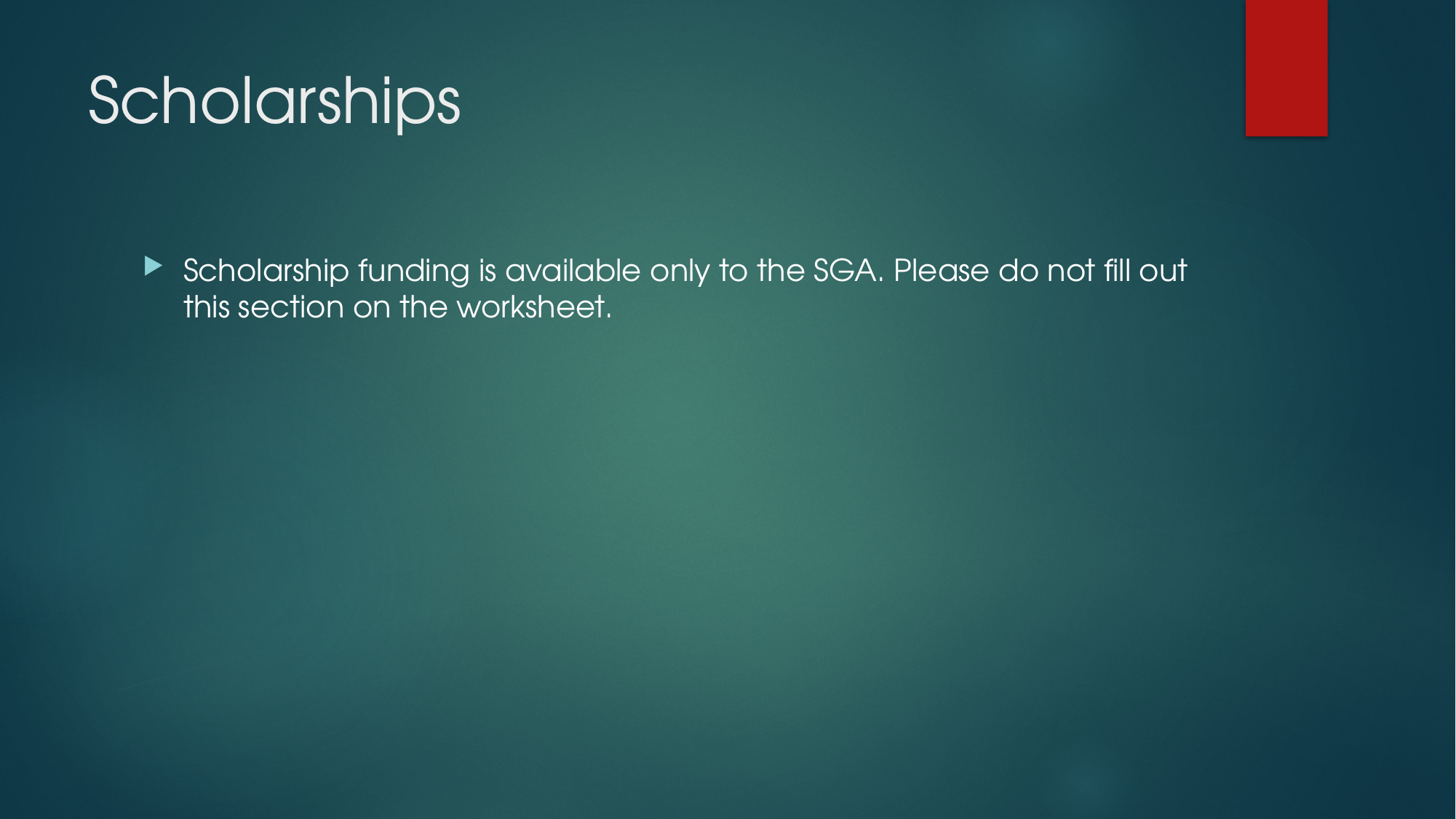

# Scholarships
Scholarship funding is available only to the SGA. Please do not fill out this section on the worksheet.